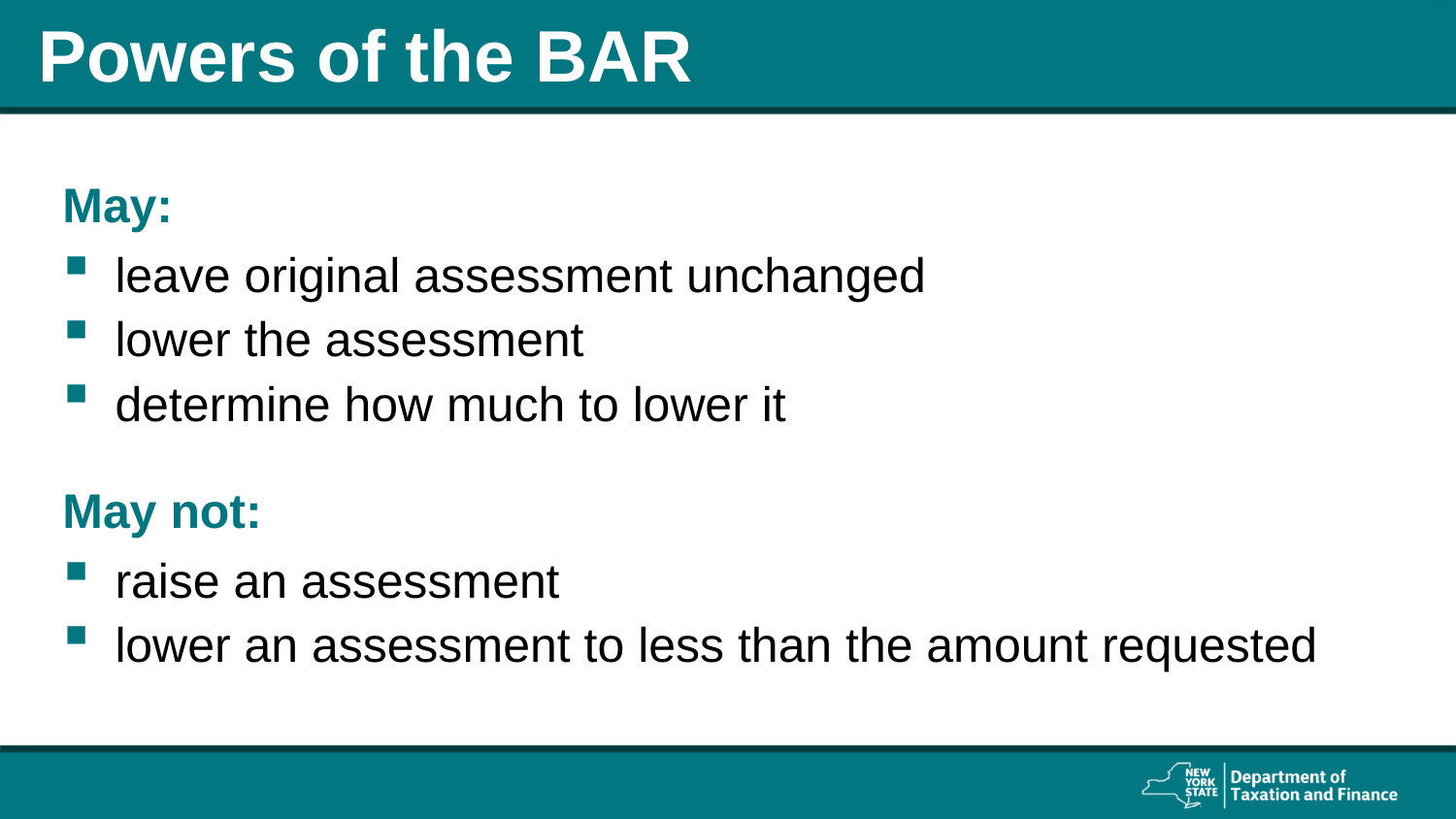

# Powers of the BAR
May:
leave original assessment unchanged
lower the assessment
determine how much to lower it
May not:
raise an assessment
lower an assessment to less than the amount requested